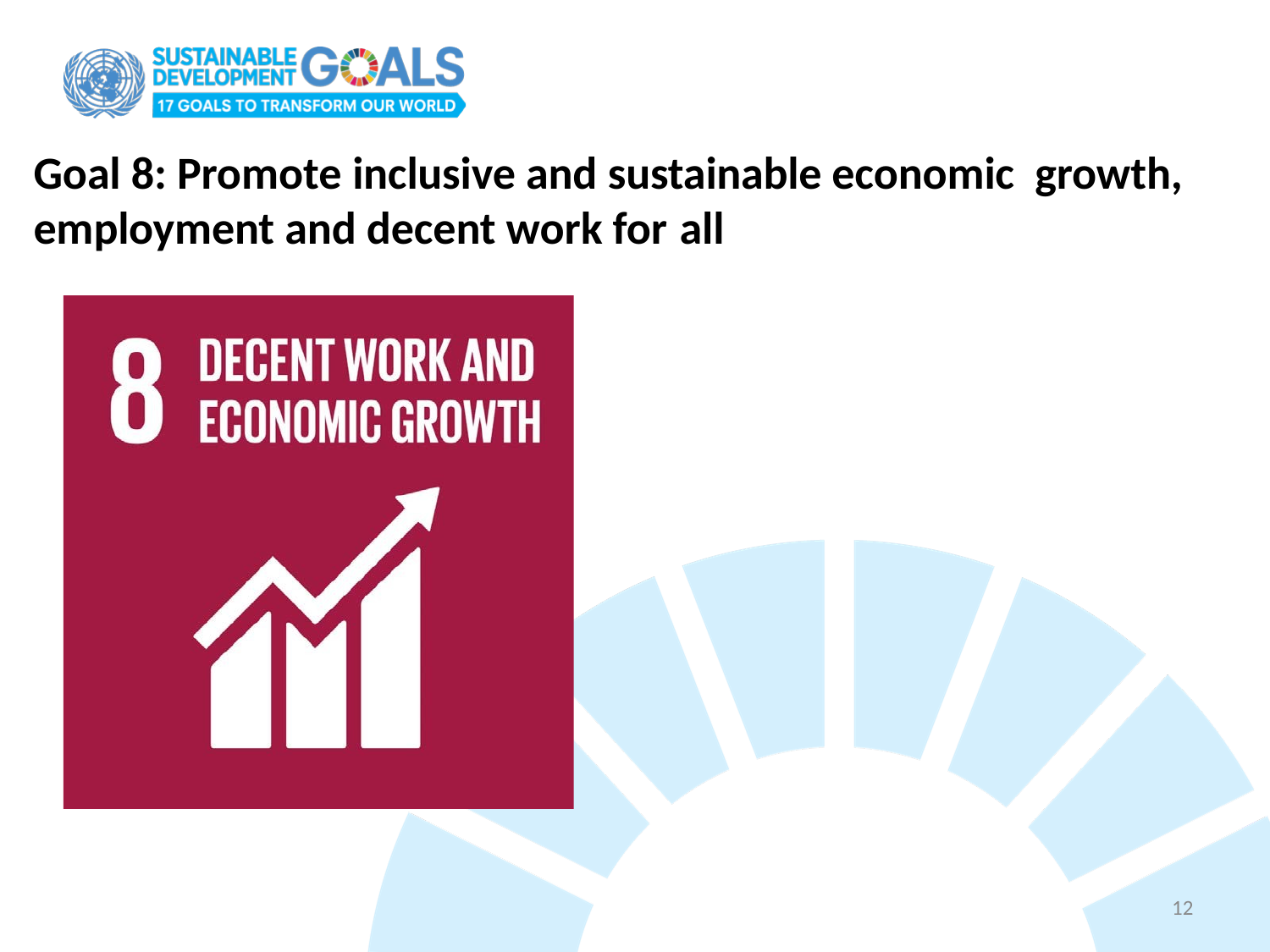

# Goal 8: Promote inclusive and sustainable economic  growth, employment and decent work for all

12